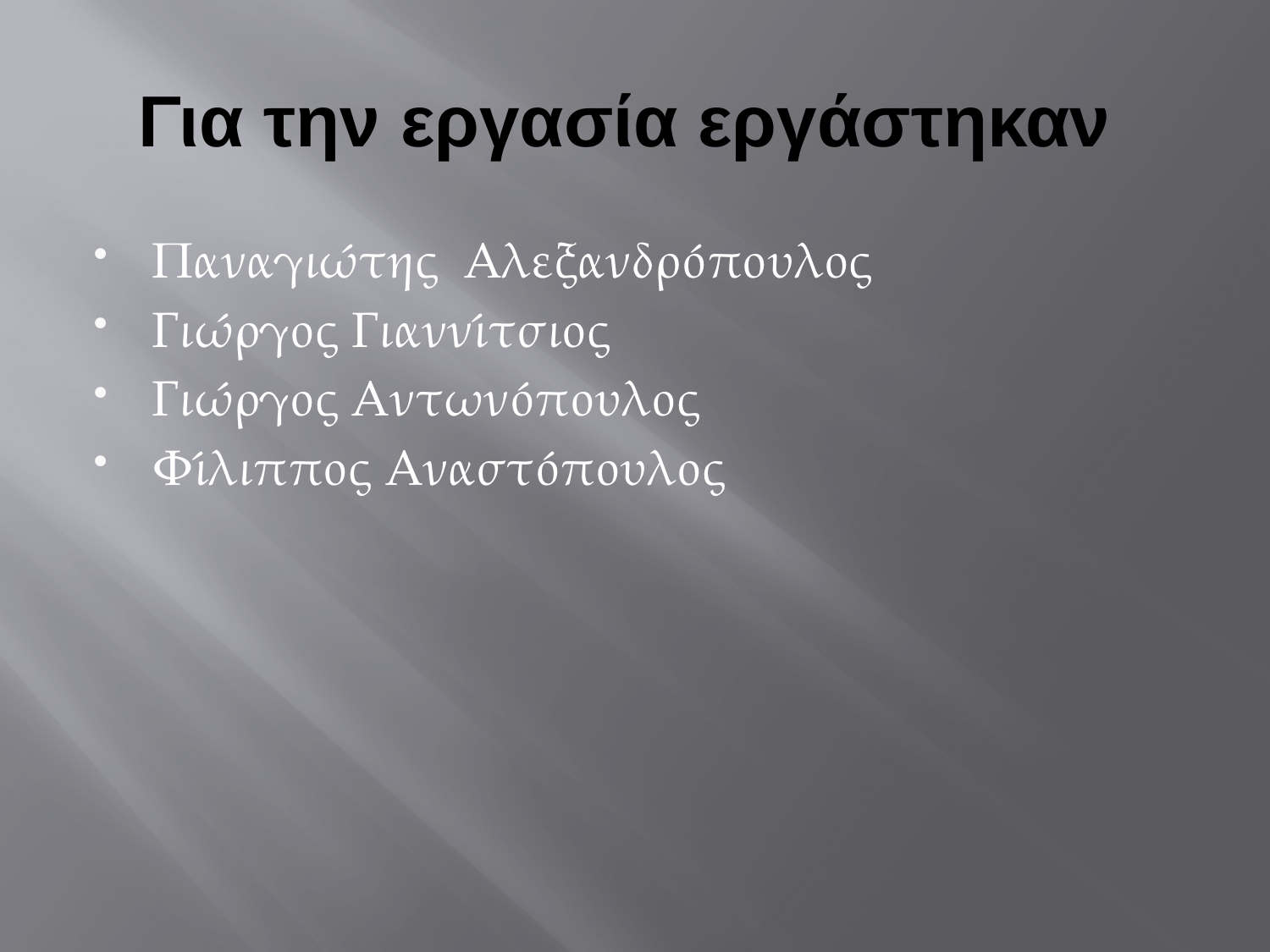

# Για την εργασία εργάστηκαν
Παναγιώτης  Αλεξανδρόπουλος
Γιώργος Γιαννίτσιος
Γιώργος Αντωνόπουλος
Φίλιππος Αναστόπουλος